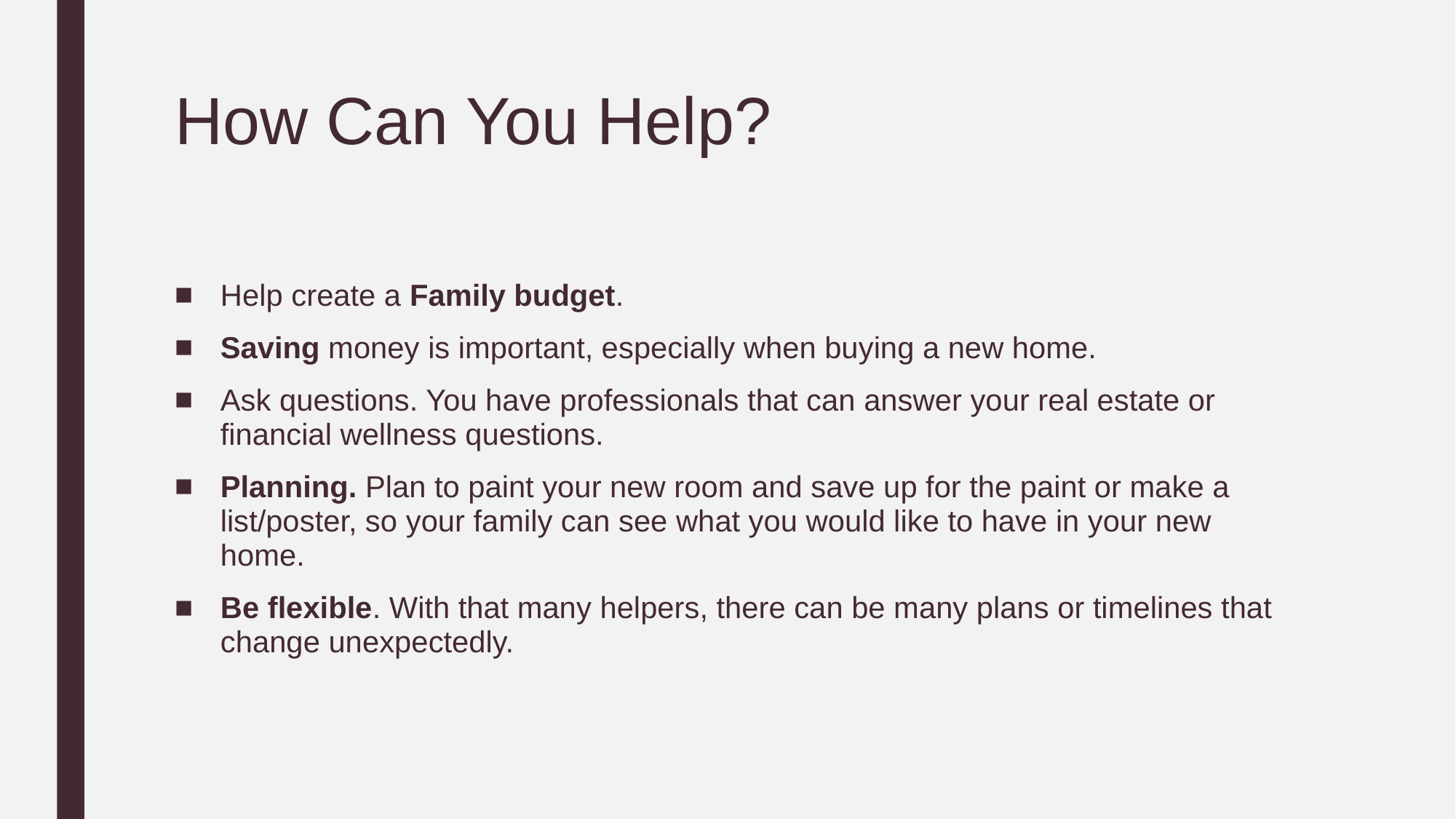

# How Can You Help?
Help create a Family budget.
Saving money is important, especially when buying a new home.
Ask questions. You have professionals that can answer your real estate or financial wellness questions.
Planning. Plan to paint your new room and save up for the paint or make a list/poster, so your family can see what you would like to have in your new home.
Be flexible. With that many helpers, there can be many plans or timelines that change unexpectedly.